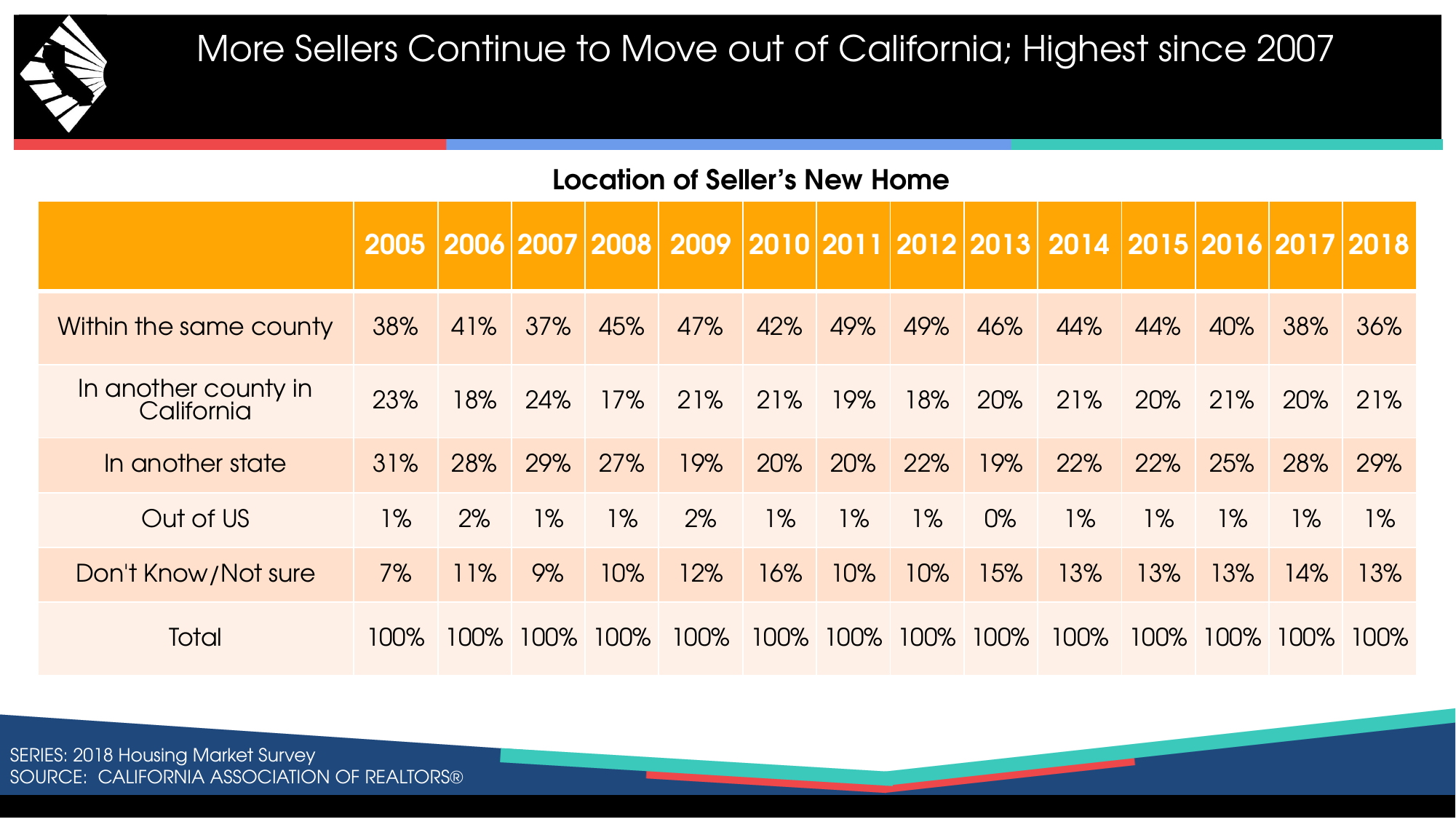

# More Sellers Continue to Move out of California; Highest since 2007
Location of Seller’s New Home
|  | 2005 | 2006 | 2007 | 2008 | 2009 | 2010 | 2011 | 2012 | 2013 | 2014 | 2015 | 2016 | 2017 | 2018 |
| --- | --- | --- | --- | --- | --- | --- | --- | --- | --- | --- | --- | --- | --- | --- |
| Within the same county | 38% | 41% | 37% | 45% | 47% | 42% | 49% | 49% | 46% | 44% | 44% | 40% | 38% | 36% |
| In another county in California | 23% | 18% | 24% | 17% | 21% | 21% | 19% | 18% | 20% | 21% | 20% | 21% | 20% | 21% |
| In another state | 31% | 28% | 29% | 27% | 19% | 20% | 20% | 22% | 19% | 22% | 22% | 25% | 28% | 29% |
| Out of US | 1% | 2% | 1% | 1% | 2% | 1% | 1% | 1% | 0% | 1% | 1% | 1% | 1% | 1% |
| Don't Know/Not sure | 7% | 11% | 9% | 10% | 12% | 16% | 10% | 10% | 15% | 13% | 13% | 13% | 14% | 13% |
| Total | 100% | 100% | 100% | 100% | 100% | 100% | 100% | 100% | 100% | 100% | 100% | 100% | 100% | 100% |
SERIES: 2018 Housing Market Survey
SOURCE:  CALIFORNIA ASSOCIATION OF REALTORS®